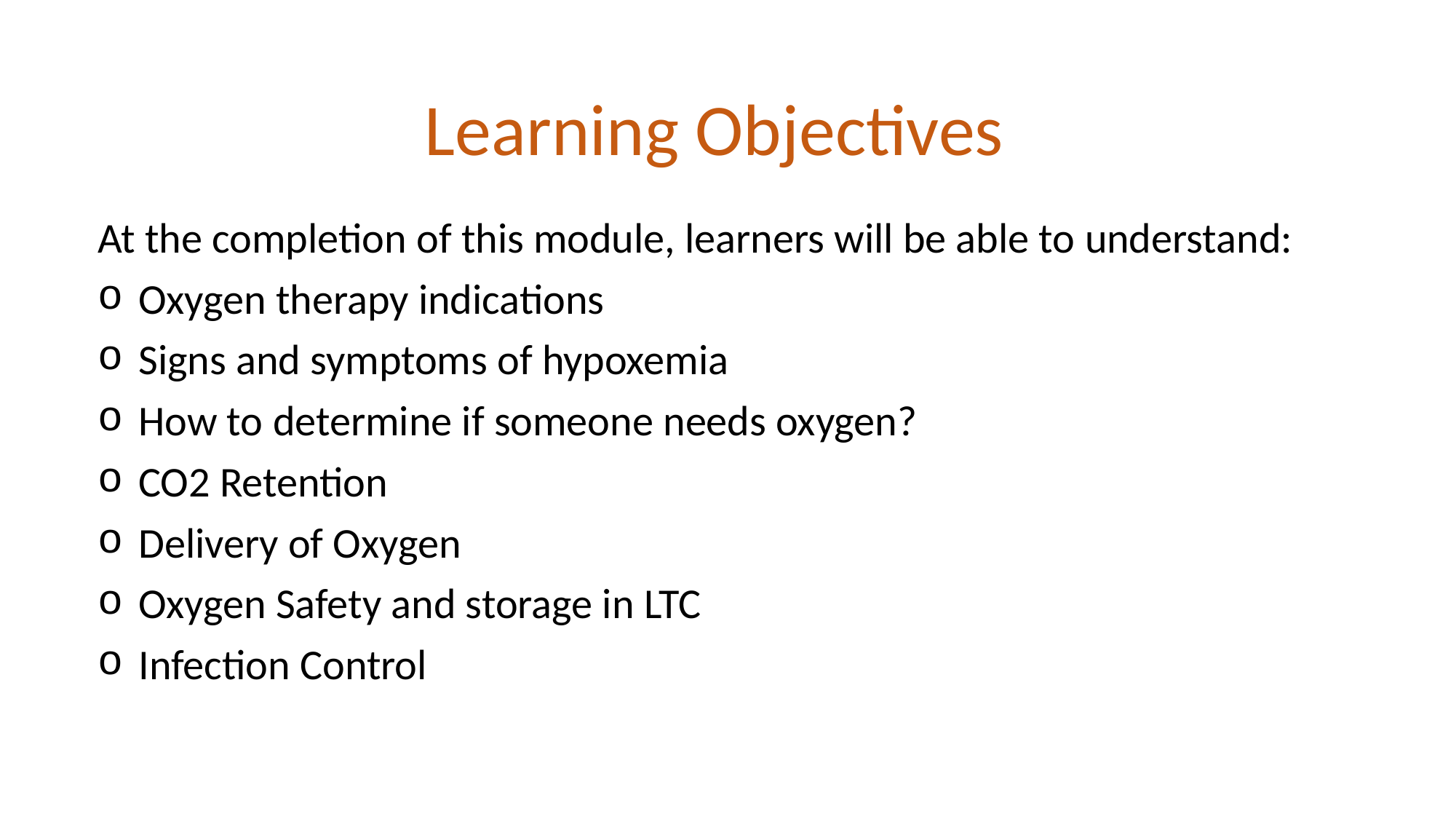

Learning Objectives
At the completion of this module, learners will be able to understand:
Oxygen therapy indications
Signs and symptoms of hypoxemia
How to determine if someone needs oxygen?
CO2 Retention
Delivery of Oxygen
Oxygen Safety and storage in LTC
Infection Control